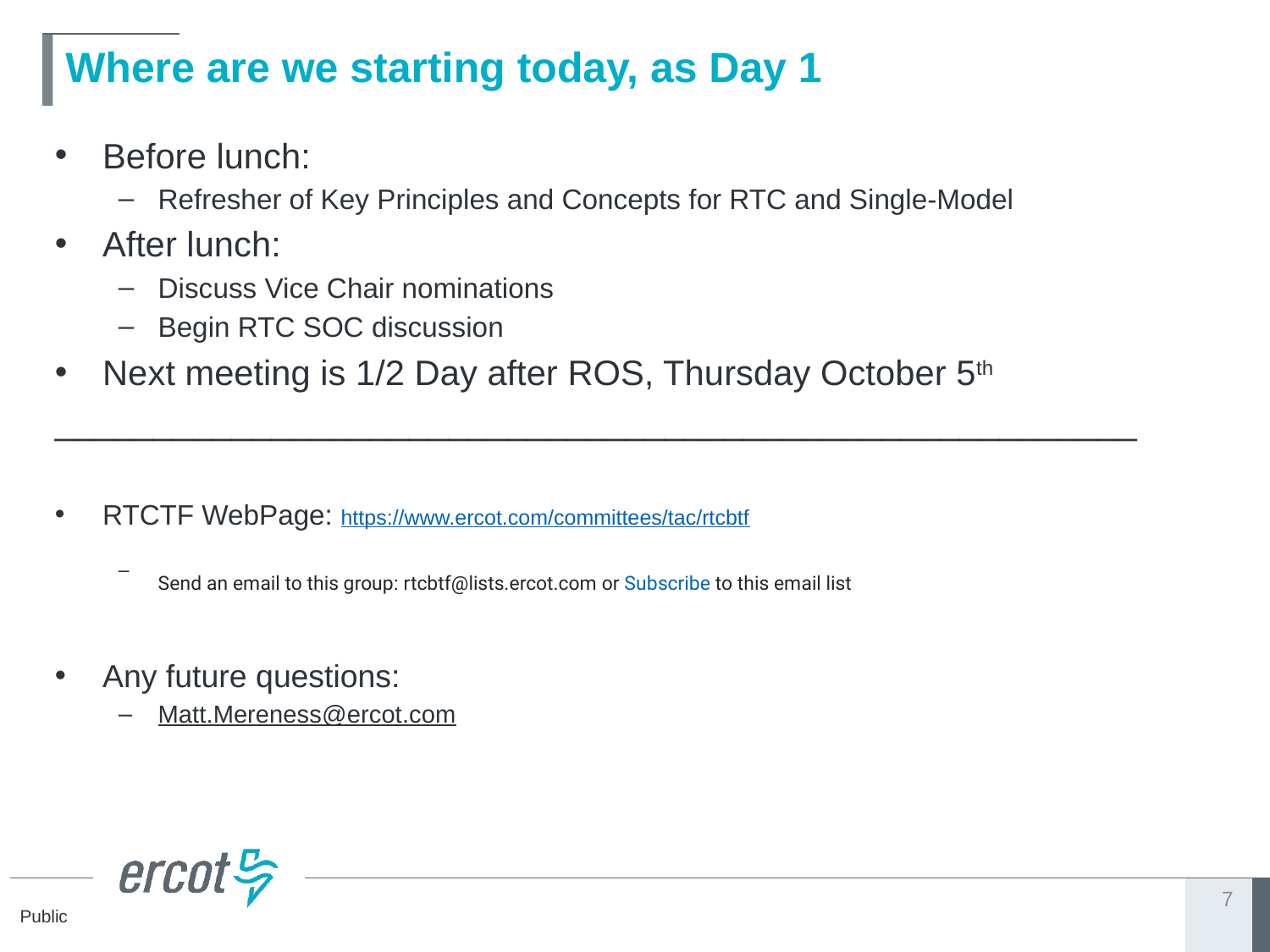

# Where are we starting today, as Day 1
Before lunch:
Refresher of Key Principles and Concepts for RTC and Single-Model
After lunch:
Discuss Vice Chair nominations
Begin RTC SOC discussion
Next meeting is 1/2 Day after ROS, Thursday October 5th
_______________________________________________________

RTCTF WebPage: https://www.ercot.com/committees/tac/rtcbtf
Send an email to this group: rtcbtf@lists.ercot.com or Subscribe to this email list

Any future questions:
Matt.Mereness@ercot.com